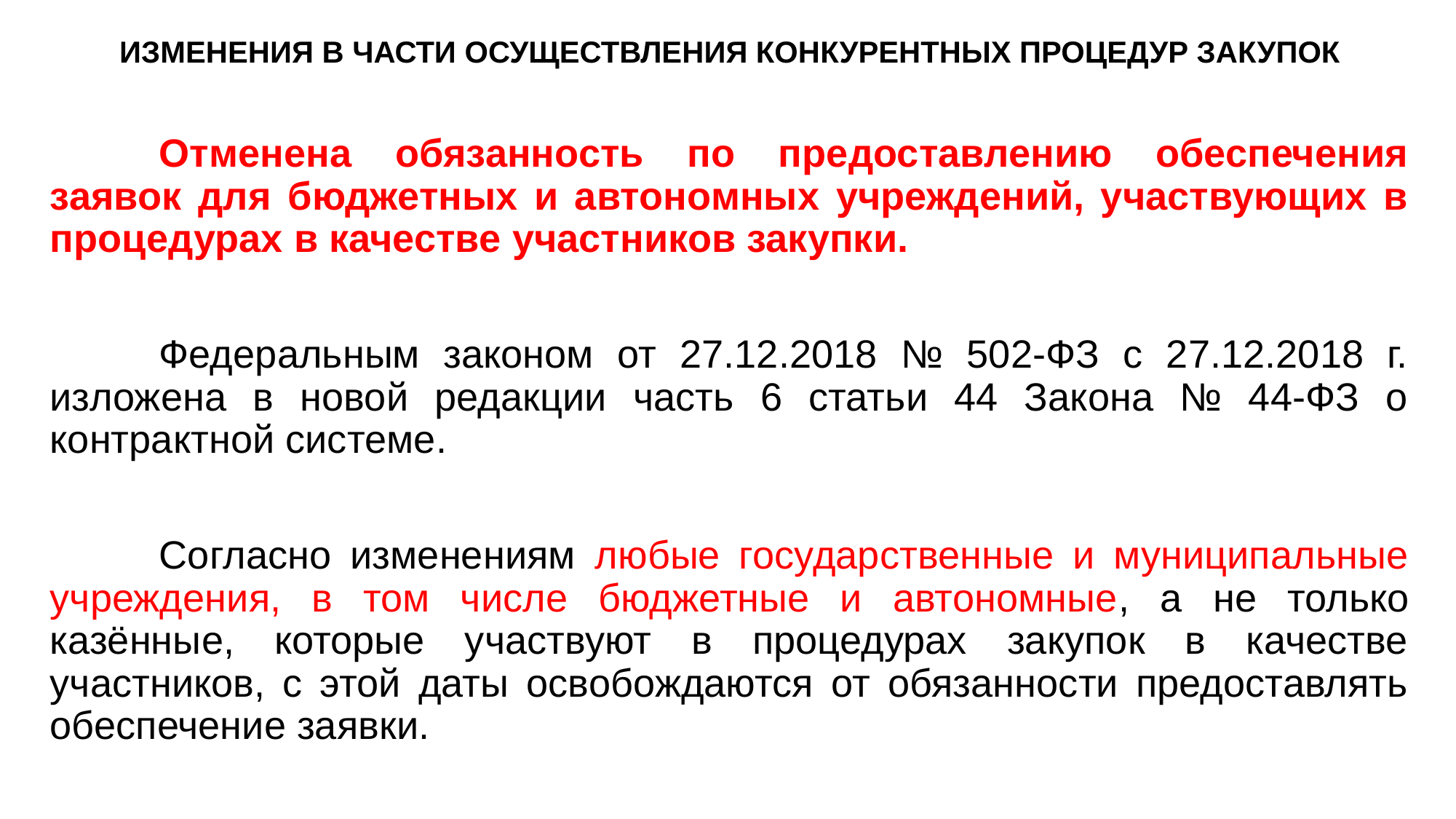

# ИЗМЕНЕНИЯ В ЧАСТИ ОСУЩЕСТВЛЕНИЯ КОНКУРЕНТНЫХ ПРОЦЕДУР ЗАКУПОК

	Отменена обязанность по предоставлению обеспечения заявок для бюджетных и автономных учреждений, участвующих в процедурах в качестве участников закупки.

	Федеральным законом от 27.12.2018 № 502-ФЗ с 27.12.2018 г. изложена в новой редакции часть 6 статьи 44 Закона № 44-ФЗ о контрактной системе.

	Согласно изменениям любые государственные и муниципальные учреждения, в том числе бюджетные и автономные, а не только казённые, которые участвуют в процедурах закупок в качестве участников, с этой даты освобождаются от обязанности предоставлять обеспечение заявки.